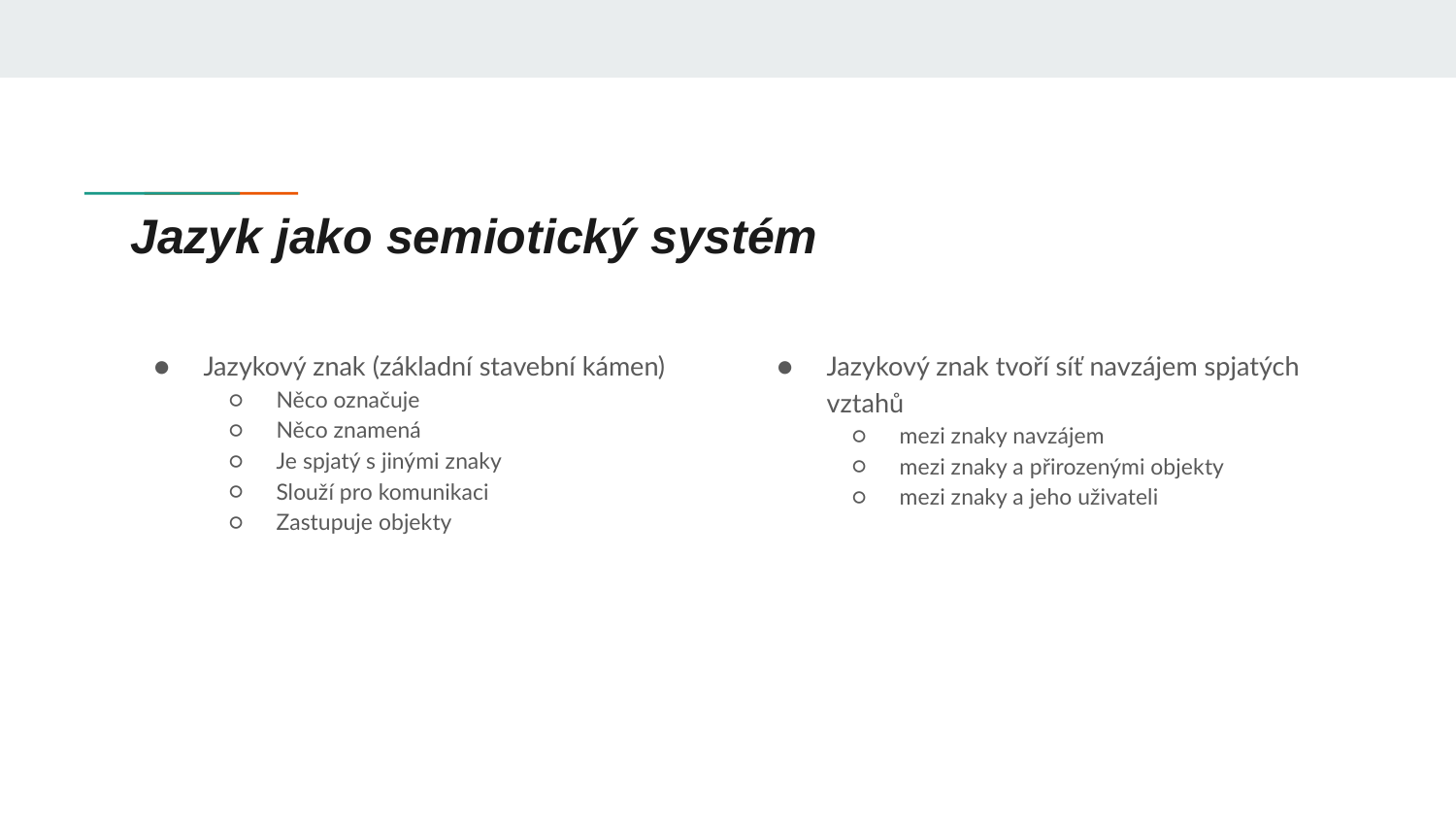

# Jazyk jako semiotický systém
Jazykový znak (základní stavební kámen)
Něco označuje
Něco znamená
Je spjatý s jinými znaky
Slouží pro komunikaci
Zastupuje objekty

Jazykový znak tvoří síť navzájem spjatých vztahů
mezi znaky navzájem
mezi znaky a přirozenými objekty
mezi znaky a jeho uživateli